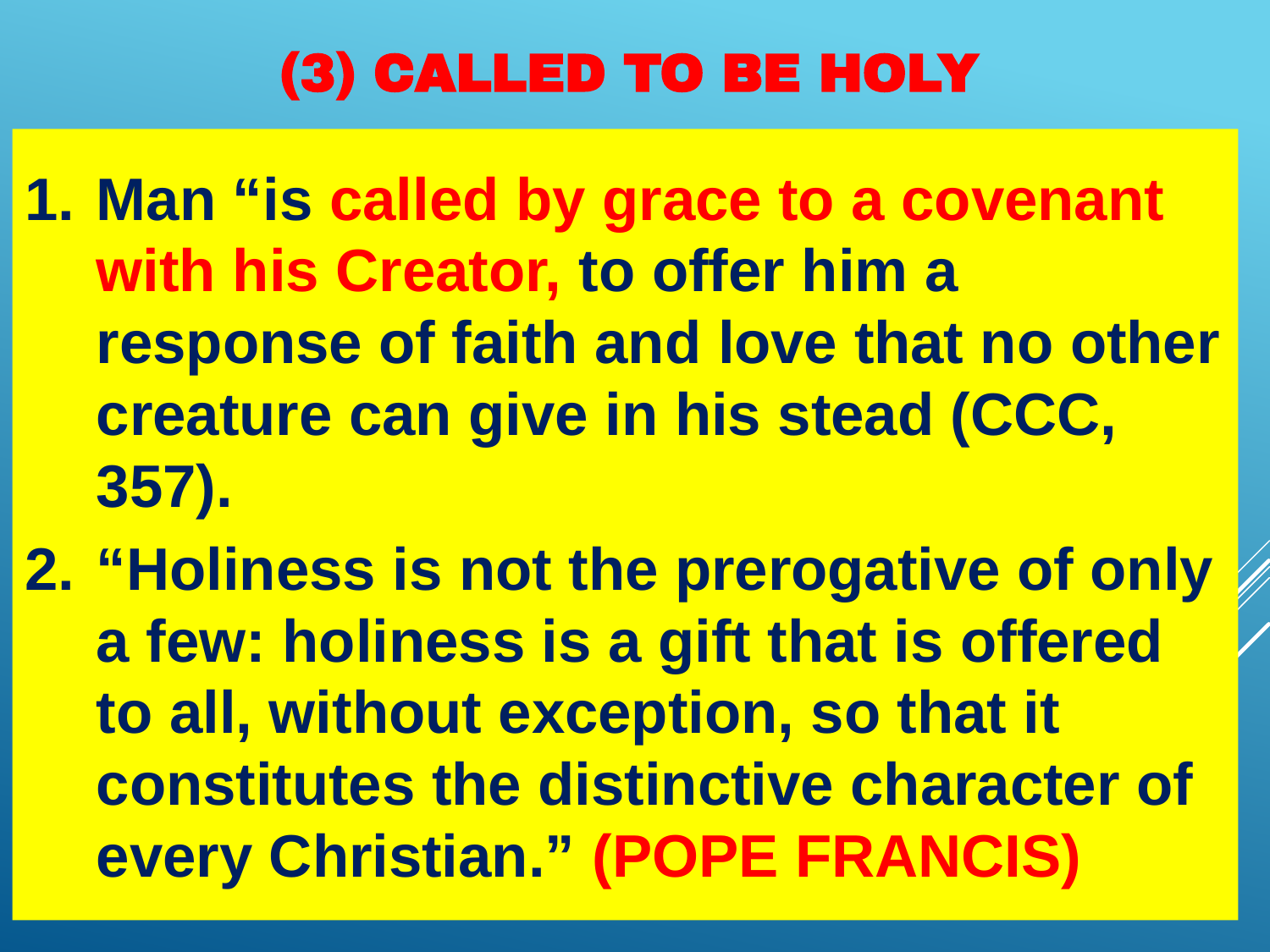

# (3) Called to be holy
Man “is called by grace to a covenant with his Creator, to offer him a response of faith and love that no other creature can give in his stead (CCC, 357).
“Holiness is not the prerogative of only a few: holiness is a gift that is offered to all, without exception, so that it constitutes the distinctive character of every Christian.” (POPE FRANCIS)